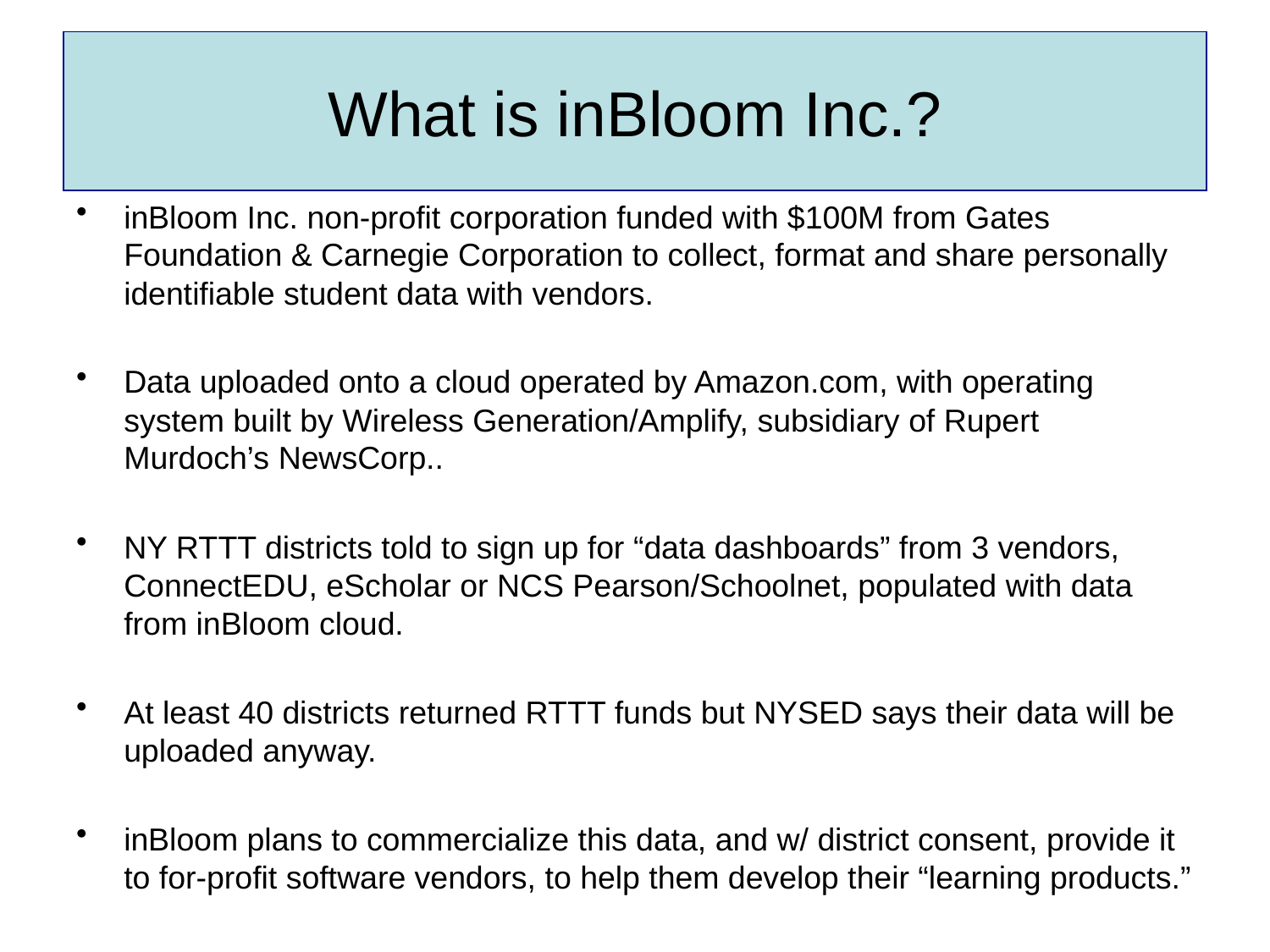

What is inBloom Inc.?
inBloom Inc. non-profit corporation funded with $100M from Gates Foundation & Carnegie Corporation to collect, format and share personally identifiable student data with vendors.

Data uploaded onto a cloud operated by Amazon.com, with operating system built by Wireless Generation/Amplify, subsidiary of Rupert Murdoch’s NewsCorp..

NY RTTT districts told to sign up for “data dashboards” from 3 vendors, ConnectEDU, eScholar or NCS Pearson/Schoolnet, populated with data from inBloom cloud.

At least 40 districts returned RTTT funds but NYSED says their data will be uploaded anyway.

inBloom plans to commercialize this data, and w/ district consent, provide it to for-profit software vendors, to help them develop their “learning products.”